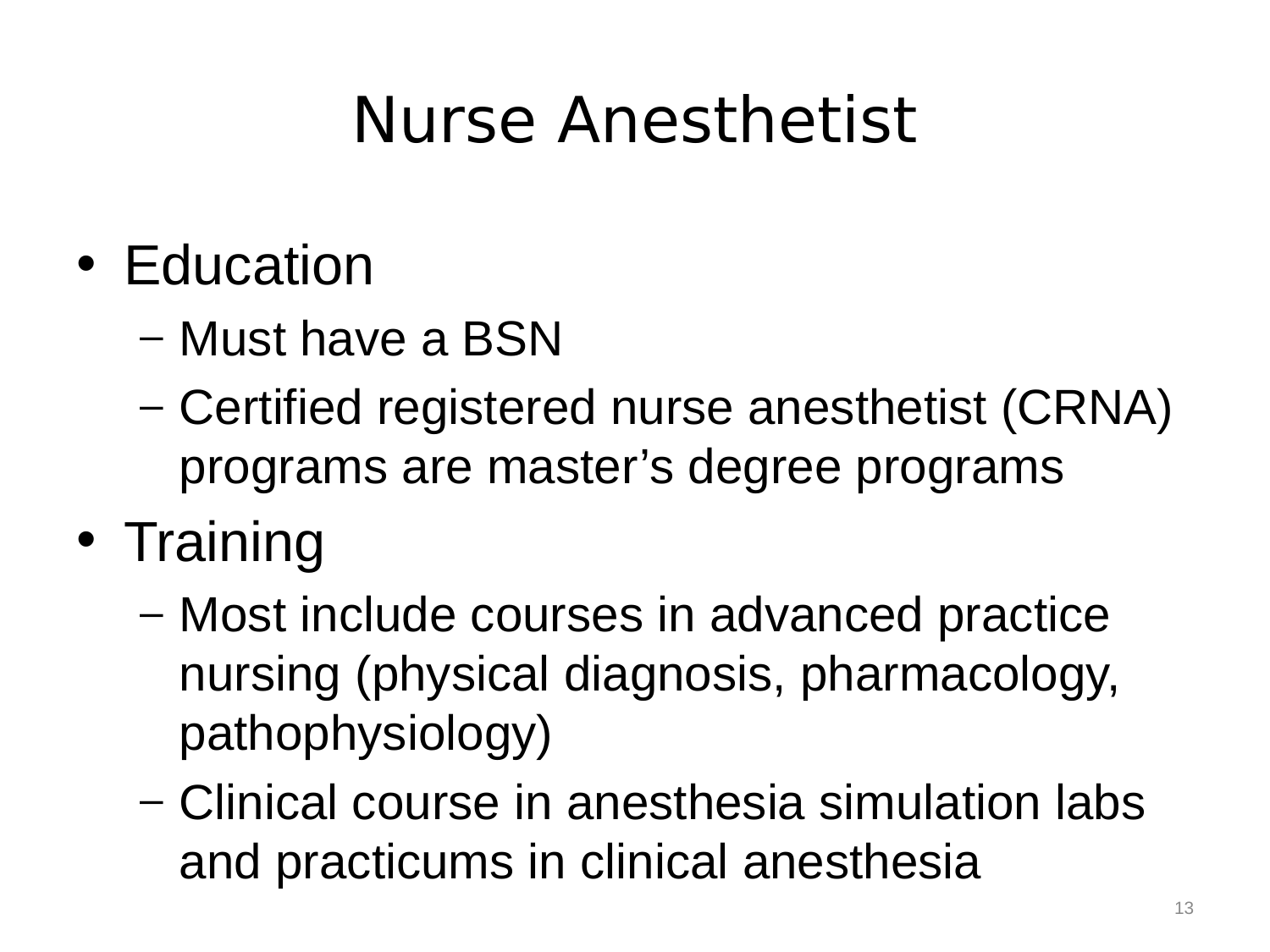

# Nurse Anesthetist
Education
Must have a BSN
Certified registered nurse anesthetist (CRNA) programs are master’s degree programs
Training
Most include courses in advanced practice nursing (physical diagnosis, pharmacology, pathophysiology)
Clinical course in anesthesia simulation labs and practicums in clinical anesthesia
13